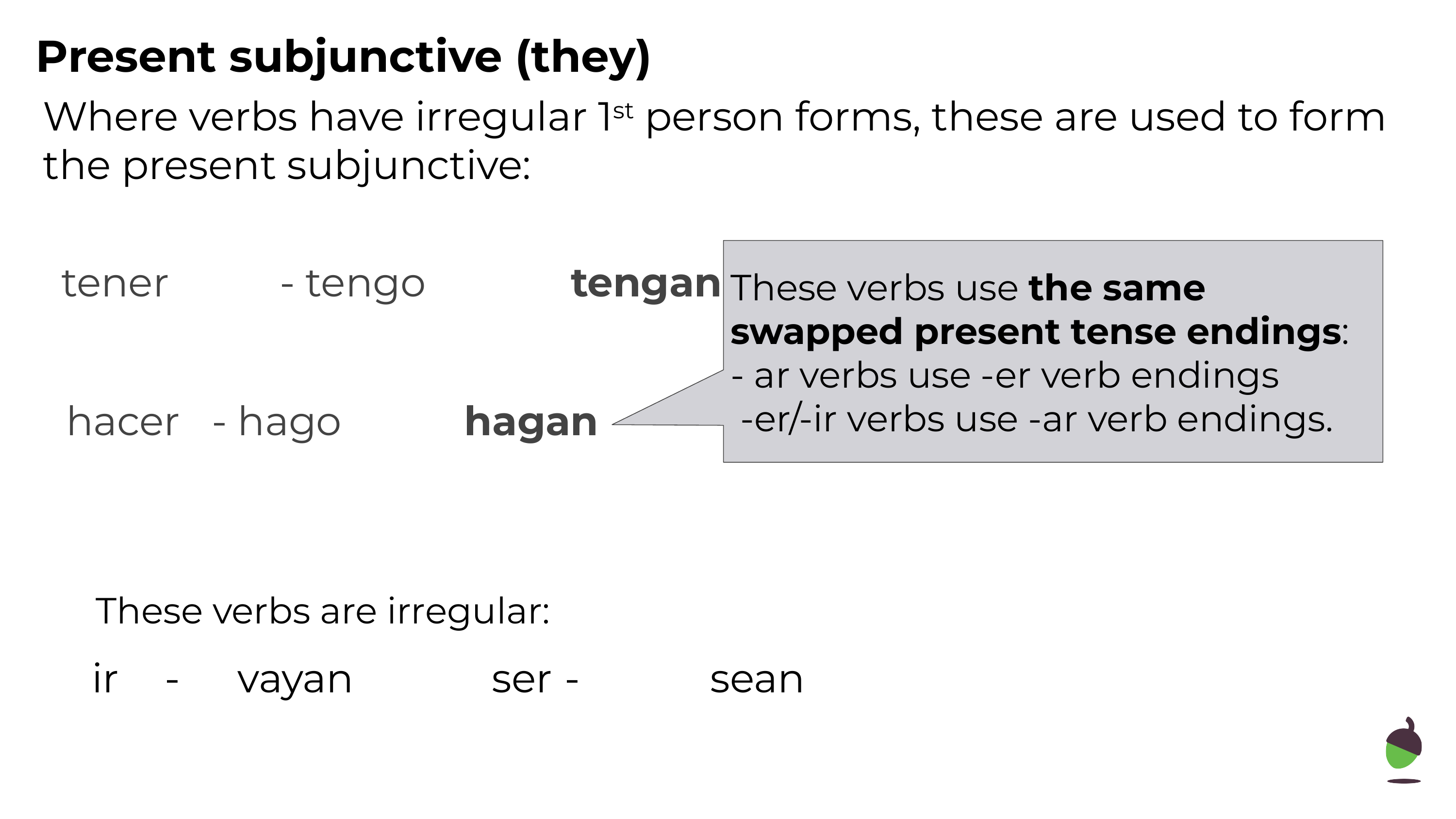

# Present subjunctive (they)

Where verbs have irregular 1st person forms, these are used to form the present subjunctive:
These verbs use the same swapped present tense endings:
- ar verbs use -er verb endings
 -er/-ir verbs use -ar verb endings.
tener		- tengo 		tengan
hacer 	- hago		   hagan
These verbs are irregular:
ir	-	vayan
ser	-		sean